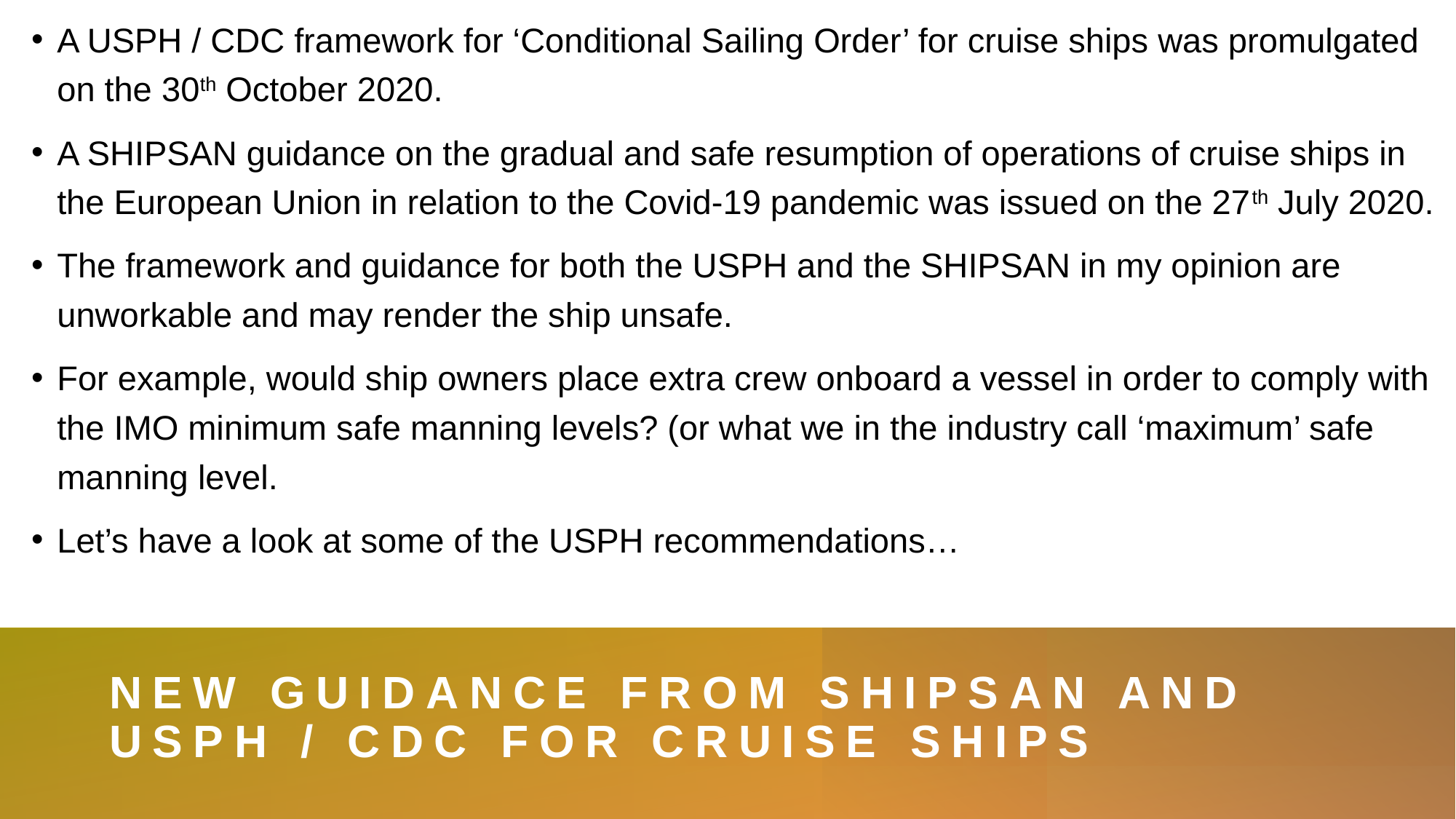

A USPH / CDC framework for ‘Conditional Sailing Order’ for cruise ships was promulgated on the 30th October 2020.
A SHIPSAN guidance on the gradual and safe resumption of operations of cruise ships in the European Union in relation to the Covid-19 pandemic was issued on the 27th July 2020.
The framework and guidance for both the USPH and the SHIPSAN in my opinion are unworkable and may render the ship unsafe.
For example, would ship owners place extra crew onboard a vessel in order to comply with the IMO minimum safe manning levels? (or what we in the industry call ‘maximum’ safe manning level.
Let’s have a look at some of the USPH recommendations…

# New guidance from shipsan and usph / CDC for cruise ships